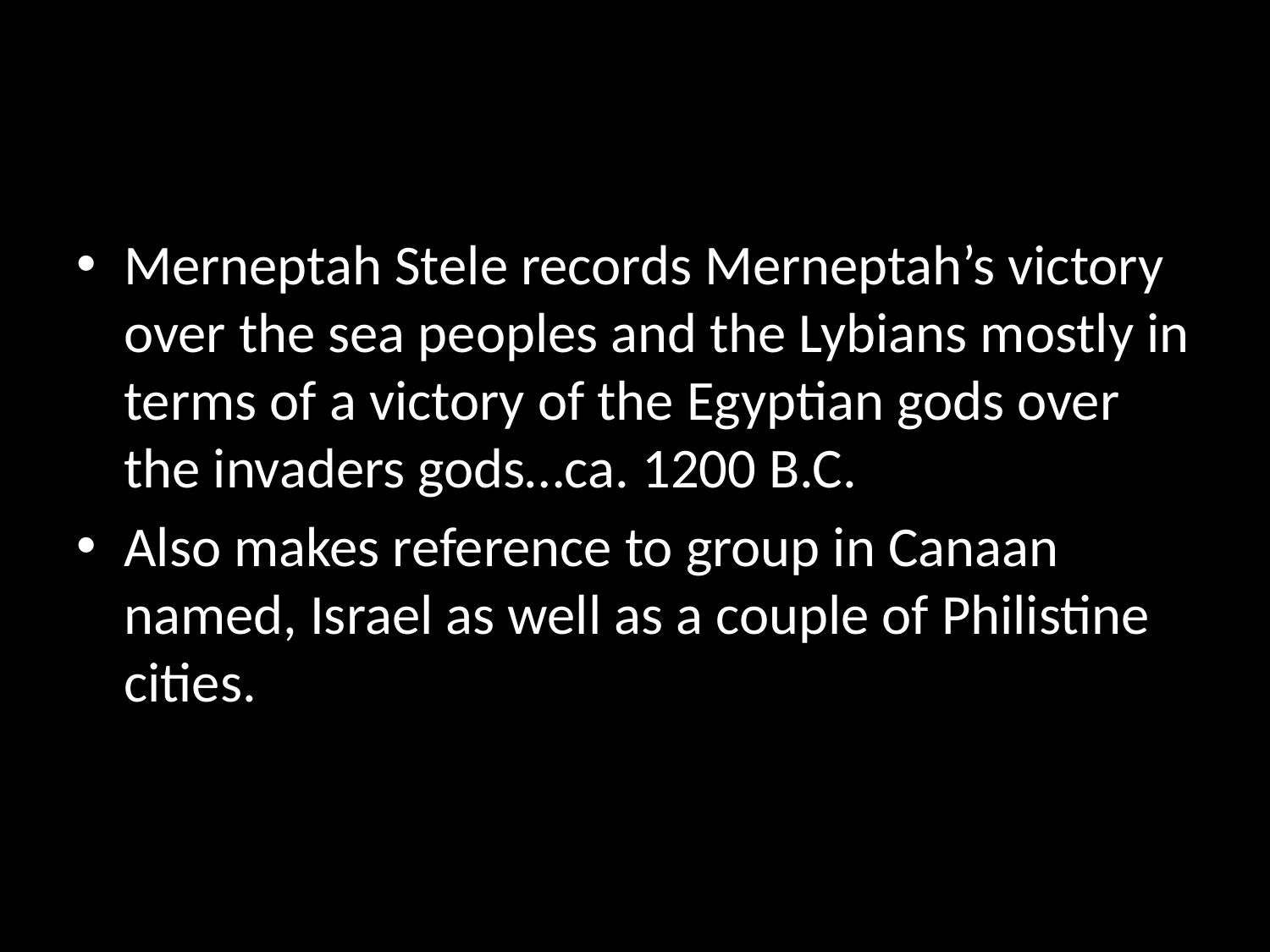

#
Merneptah Stele records Merneptah’s victory over the sea peoples and the Lybians mostly in terms of a victory of the Egyptian gods over the invaders gods…ca. 1200 B.C.
Also makes reference to group in Canaan named, Israel as well as a couple of Philistine cities.